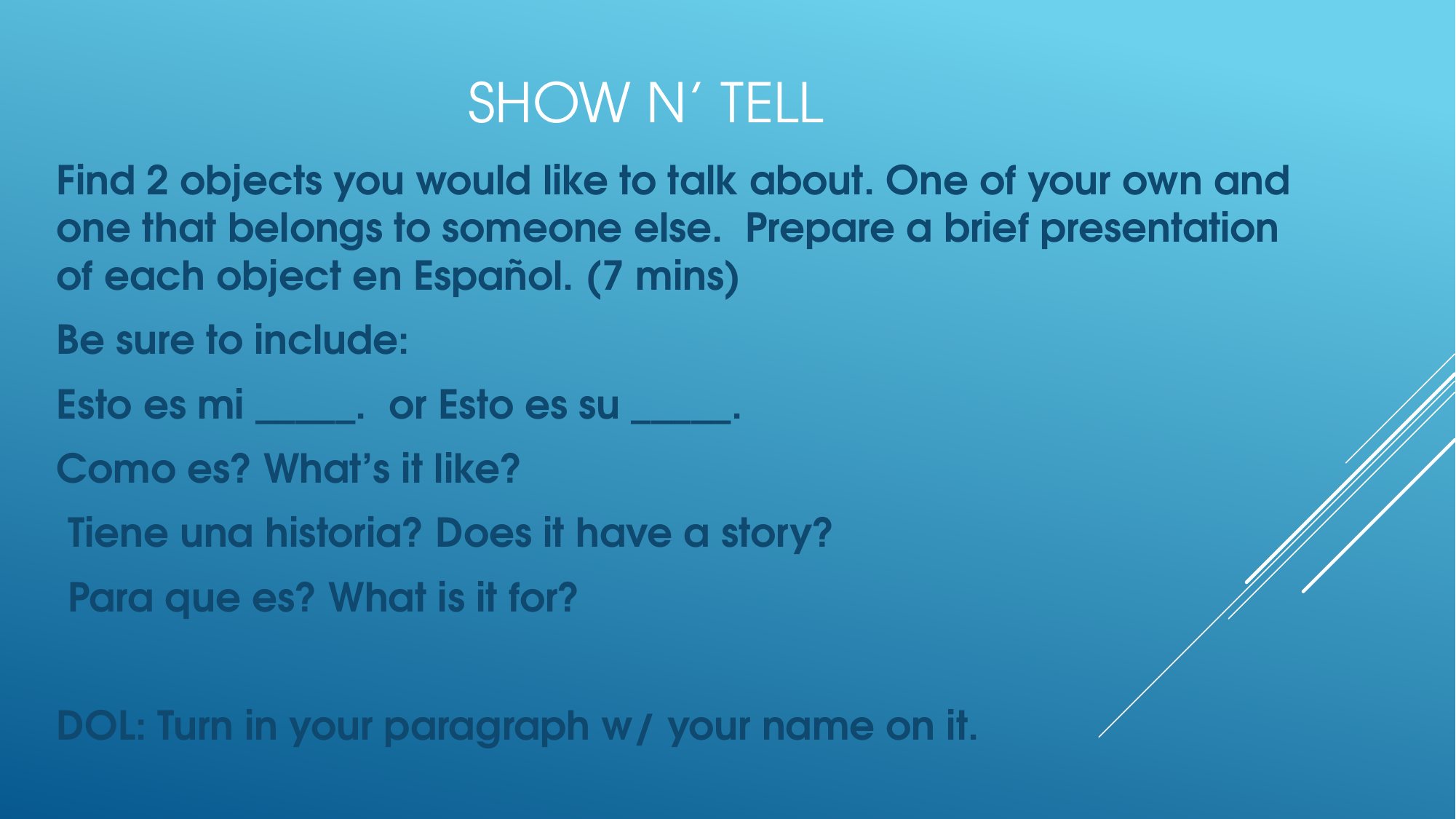

# Show n’ tell
Find 2 objects you would like to talk about. One of your own and one that belongs to someone else.  Prepare a brief presentation of each object en Español. (7 mins)
Be sure to include:
Esto es mi _____.  or Esto es su _____.
Como es? What’s it like?
 Tiene una historia? Does it have a story?
 Para que es? What is it for?

DOL: Turn in your paragraph w/ your name on it.